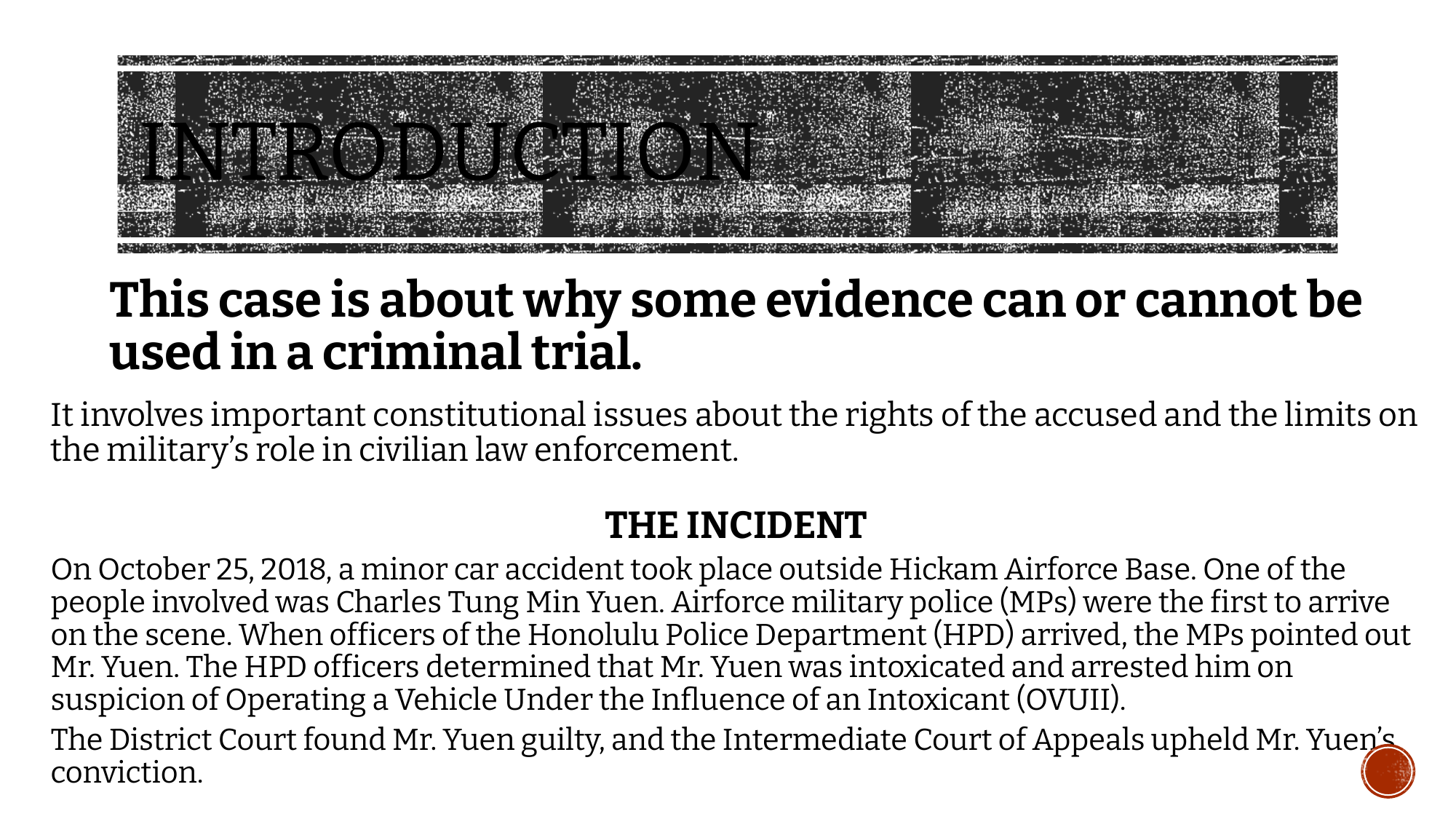

# Introduction

This case is about why some evidence can or cannot be used in a criminal trial.
It involves important constitutional issues about the rights of the accused and the limits on the military’s role in civilian law enforcement.

THE INCIDENT
On October 25, 2018, a minor car accident took place outside Hickam Airforce Base. One of the people involved was Charles Tung Min Yuen. Airforce military police (MPs) were the first to arrive on the scene. When officers of the Honolulu Police Department (HPD) arrived, the MPs pointed out Mr. Yuen. The HPD officers determined that Mr. Yuen was intoxicated and arrested him on suspicion of Operating a Vehicle Under the Influence of an Intoxicant (OVUII).
The District Court found Mr. Yuen guilty, and the Intermediate Court of Appeals upheld Mr. Yuen’s conviction.